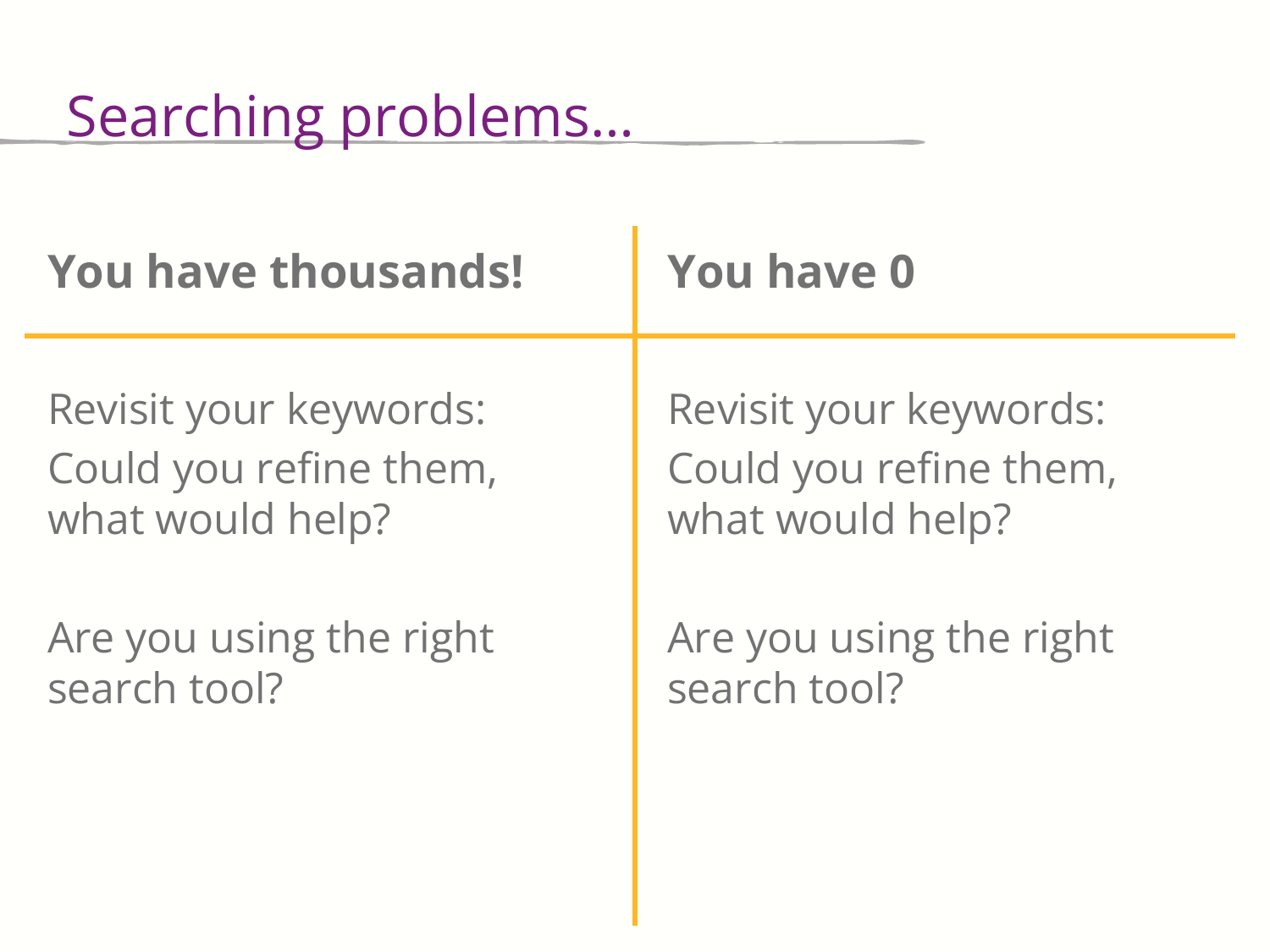

Searching problems…
You have thousands!
You have 0
Revisit your keywords:
Could you refine them, what would help?

Are you using the right search tool?

Revisit your keywords:
Could you refine them, what would help?

Are you using the right search tool?